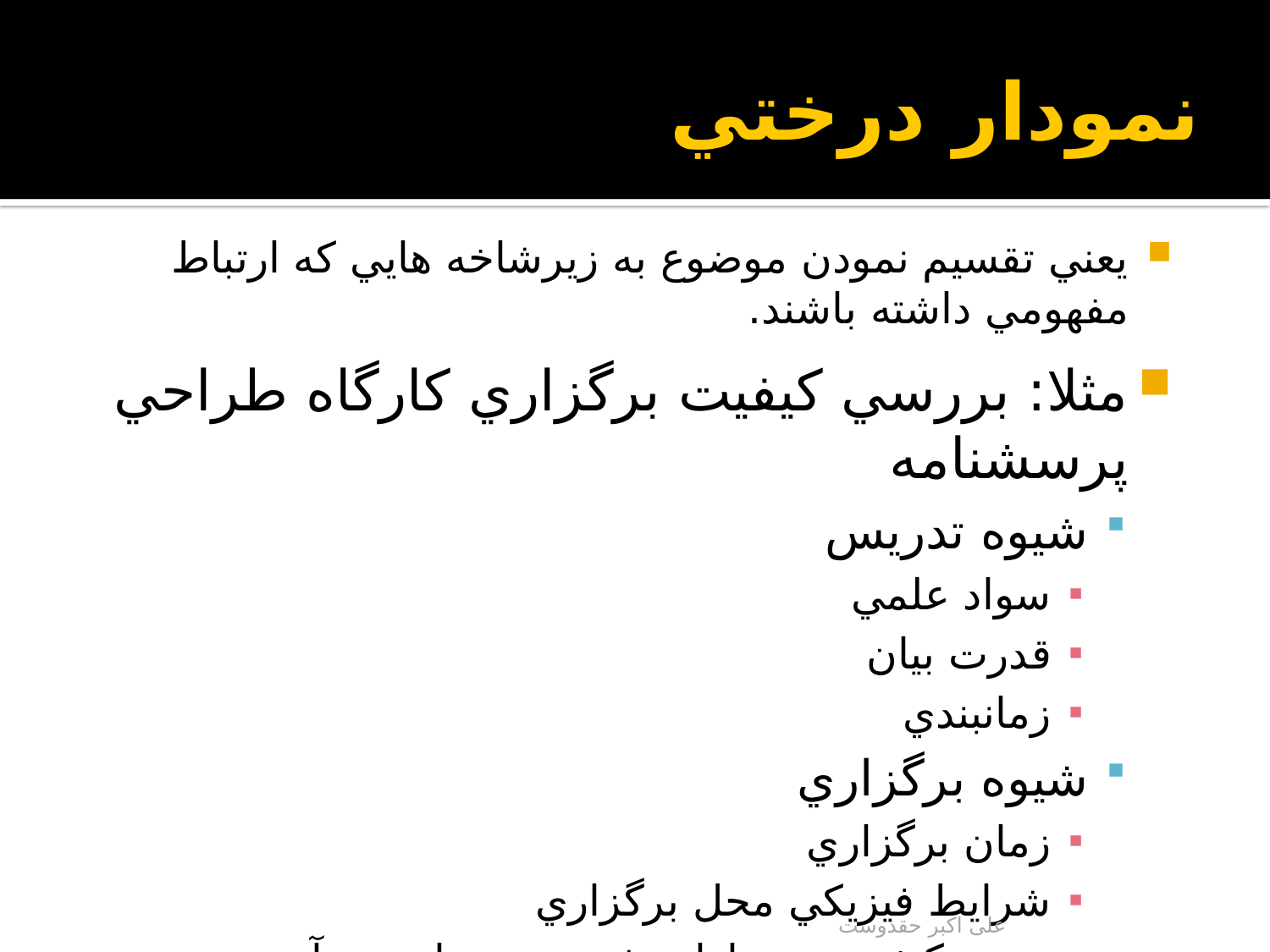

# نمودار درختي
يعني تقسيم نمودن موضوع به زيرشاخه هايي كه ارتباط مفهومي داشته باشند.

مثلا: بررسي كيفيت برگزاري كارگاه طراحي پرسشنامه
شيوه تدريس
سواد علمي
قدرت بيان
زمانبندي
شيوه برگزاري
زمان برگزاري
شرايط فيزيكي محل برگزاري
نوع و کیفیت جزو ارایه شده به عنوان خودآموز
پذيرايي

علی اکبر حقدوست